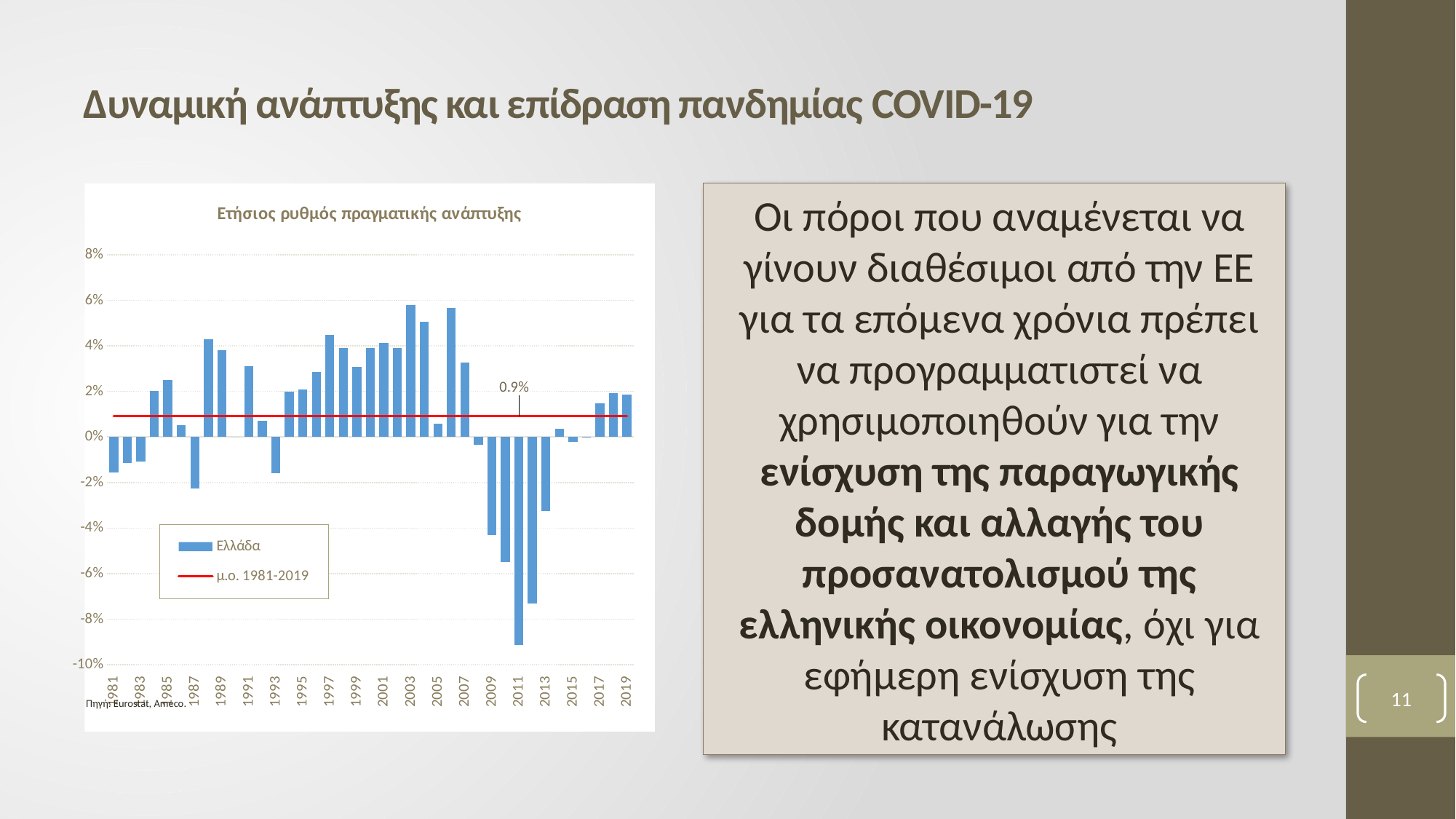

# Δυναμική ανάπτυξης και επίδραση πανδημίας COVID-19
Οι πόροι που αναμένεται να γίνουν διαθέσιμοι από την ΕΕ για τα επόμενα χρόνια πρέπει να προγραμματιστεί να χρησιμοποιηθούν για την ενίσχυση της παραγωγικής δομής και αλλαγής του προσανατολισμού της ελληνικής οικονομίας, όχι για εφήμερη ενίσχυση της κατανάλωσης

### Chart: Ετήσιος ρυθμός πραγματικής ανάπτυξης

| Category |  |  |
|---|---|---|
| 1981 | -0.015560279851134473 | 0.009153150423670016 |
| 1982 | -0.011302762136184214 | 0.009153150423670016 |
| 1983 | -0.010782531517545178 | 0.009153150423670016 |
| 1984 | 0.020066784954978694 | 0.009153150423670016 |
| 1985 | 0.025132100227417704 | 0.009153150423670016 |
| 1986 | 0.0051473402083307375 | 0.009153150423670016 |
| 1987 | -0.02256762275323435 | 0.009153150423670016 |
| 1988 | 0.04287918319562518 | 0.009153150423670016 |
| 1989 | 0.03798975625905918 | 0.009153150423670016 |
| 1990 | 4.020434528697312e-06 | 0.009153150423670016 |
| 1991 | 0.03101618754447577 | 0.009153150423670016 |
| 1992 | 0.006971605347475401 | 0.009153150423670016 |
| 1993 | -0.01599073704157163 | 0.009153150423670016 |
| 1994 | 0.0199984127202761 | 0.009153150423670016 |
| 1995 | 0.02099785803071292 | 0.009153150423670016 |
| 1996 | 0.028621363992782284 | 0.009153150423670016 |
| 1997 | 0.04484178081311087 | 0.009153150423670016 |
| 1998 | 0.038949394794441095 | 0.009153150423670016 |
| 1999 | 0.030725755960539544 | 0.009153150423670016 |
| 2000 | 0.03919756329266306 | 0.009153150423670016 |
| 2001 | 0.04131619952048777 | 0.009153150423670016 |
| 2002 | 0.03922885419927361 | 0.009153150423670016 |
| 2003 | 0.05794514675333453 | 0.009153150423670016 |
| 2004 | 0.05061019894421989 | 0.009153150423670016 |
| 2005 | 0.005991261557859395 | 0.009153150423670016 |
| 2006 | 0.05652426512667297 | 0.009153150423670016 |
| 2007 | 0.03273759138684755 | 0.009153150423670016 |
| 2008 | -0.0033515381857181516 | 0.009153150423670016 |
| 2009 | -0.043007374728069925 | 0.009153150423670016 |
| 2010 | -0.05479027004558542 | 0.009153150423670016 |
| 2011 | -0.09132532412517716 | 0.009153150423670016 |
| 2012 | -0.07300484787167387 | 0.009153150423670016 |
| 2013 | -0.03241424262335038 | 0.009153150423670016 |
| 2014 | 0.003528871499355179 | 0.009153150423670016 |
| 2015 | -0.0021917713374511503 | 0.009153150423670016 |
| 2016 | 0.00011763551530053067 | 0.009153150423670016 |
| 2017 | 0.014670729763921801 | 0.009153150423670016 |
| 2018 | 0.019343854903192653 | 0.009153150423670016 |
| 2019 | 0.018708451792943465 | 0.009153150423670016 |
11
Πηγή: Eurostat, Ameco.